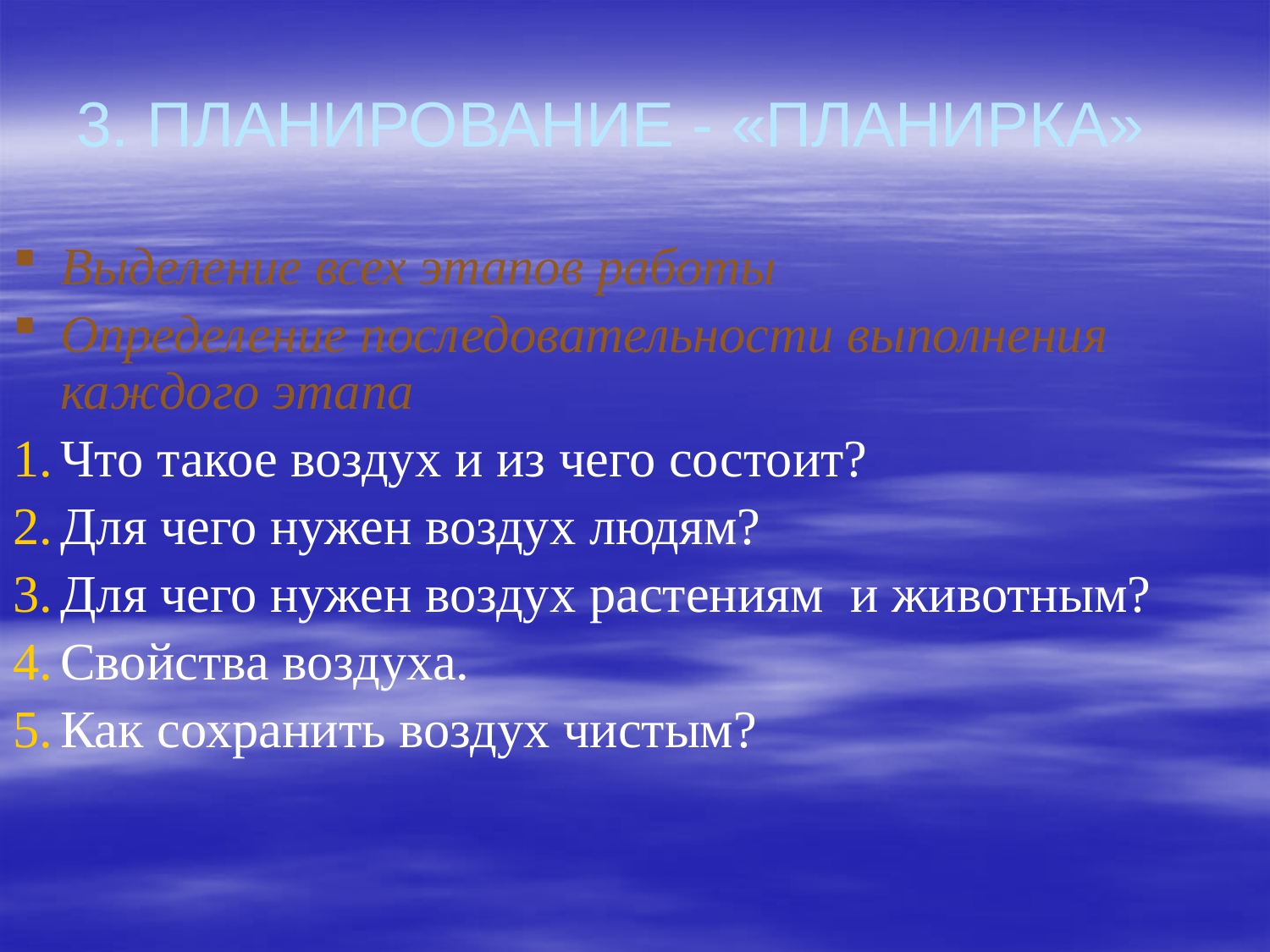

3. Планирование - «Планирка»
Выделение всех этапов работы
Определение последовательности выполнения каждого этапа
Что такое воздух и из чего состоит?
Для чего нужен воздух людям?
Для чего нужен воздух растениям  и животным?
Свойства воздуха.
Как сохранить воздух чистым?